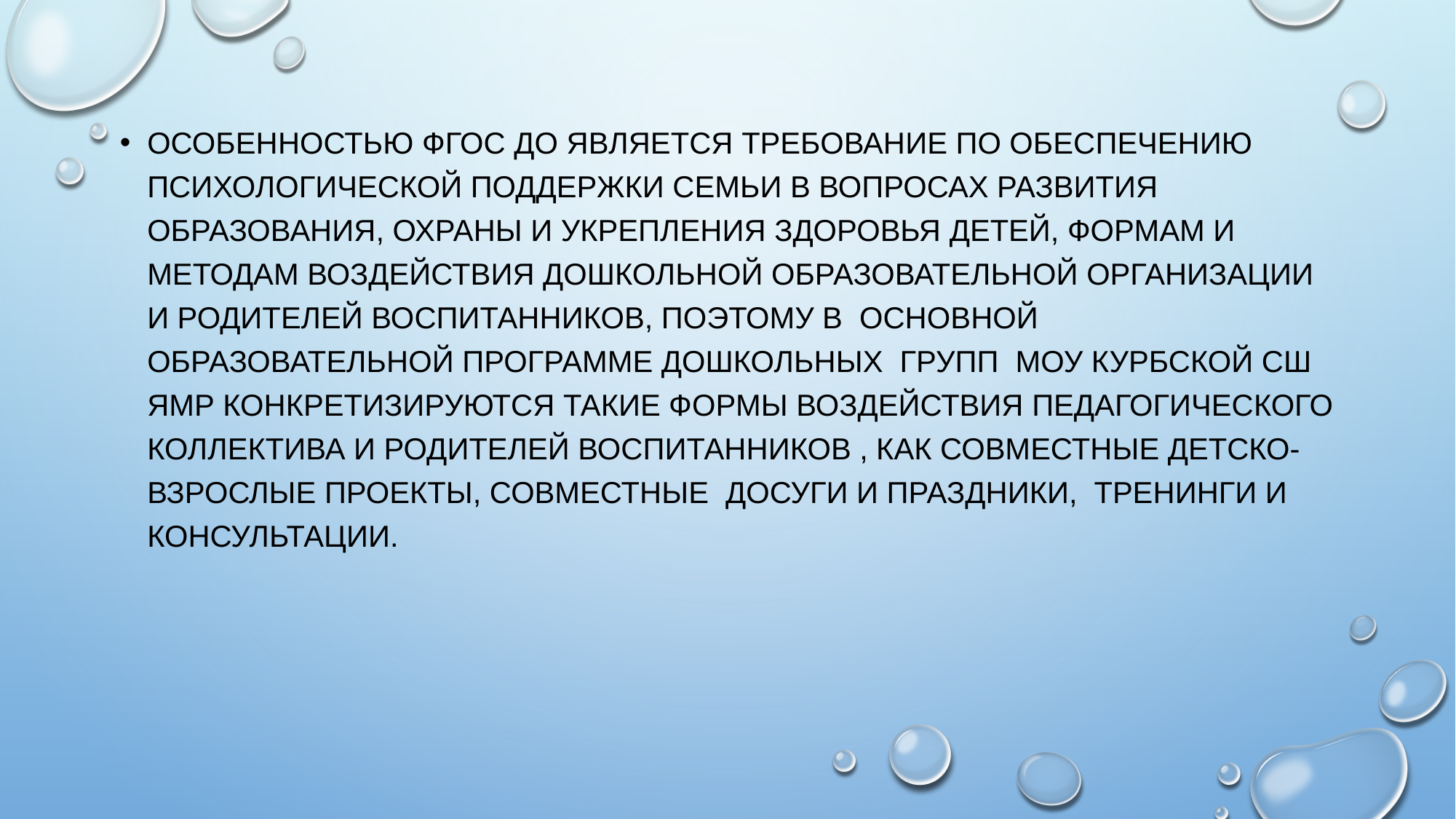

#
Особенностью ФГОС ДО является требование по обеспечению психологической поддержки семьи в вопросах развития образования, охраны и укрепления здоровья детей, формам и методам воздействия дошкольной образовательной организации и родителей воспитанников, поэтому в  основной образовательной программе дошкольных  групп  моу курбской сш ямр конкретизируются такие формы воздействия педагогического коллектива и родителей воспитанников , как совместные детско-взрослые проекты, совместные  досуги и праздники,  тренинги и консультации.